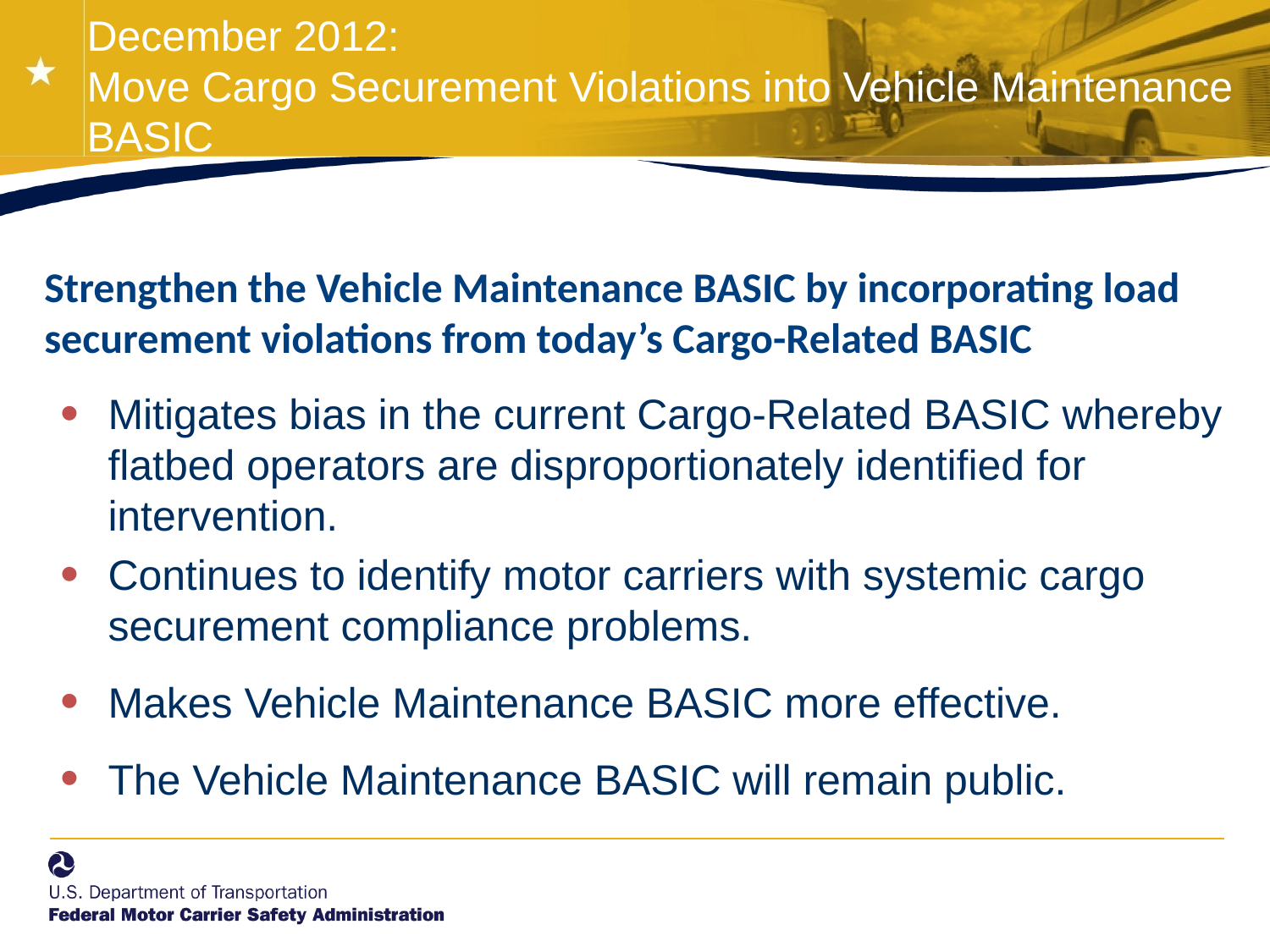

# December 2012: Move Cargo Securement Violations into Vehicle Maintenance BASIC
Strengthen the Vehicle Maintenance BASIC by incorporating load securement violations from today’s Cargo-Related BASIC
Mitigates bias in the current Cargo-Related BASIC whereby flatbed operators are disproportionately identified for intervention.
Continues to identify motor carriers with systemic cargo securement compliance problems.
Makes Vehicle Maintenance BASIC more effective.
The Vehicle Maintenance BASIC will remain public.